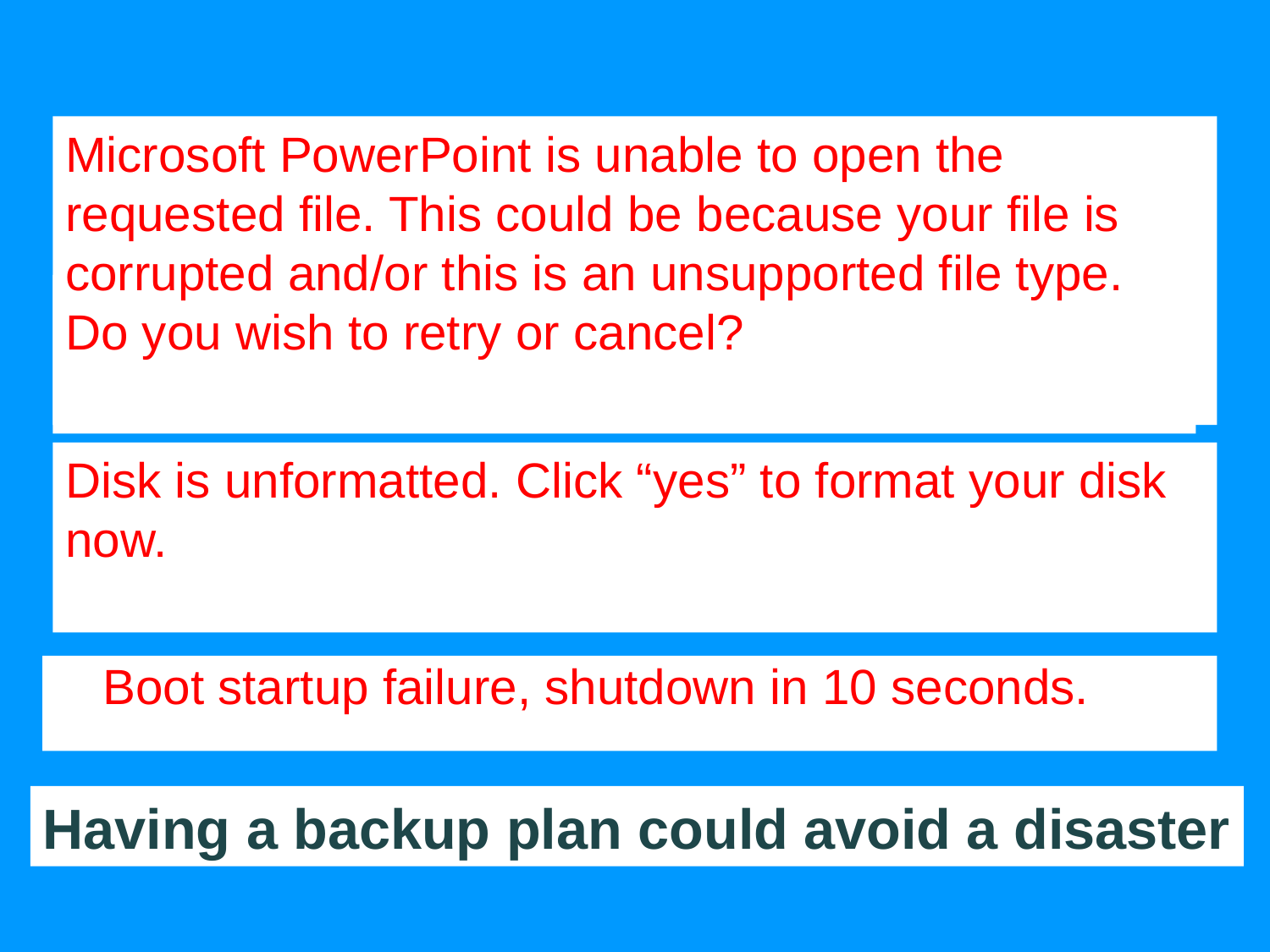

Microsoft PowerPoint is unable to open the requested file. This could be because your file is corrupted and/or this is an unsupported file type.  Do you wish to retry or cancel?

# FILE NOT FOUND
Disk is unformatted. Click “yes” to format your disk now.

Boot startup failure, shutdown in 10 seconds.
Having a backup plan could avoid a disaster